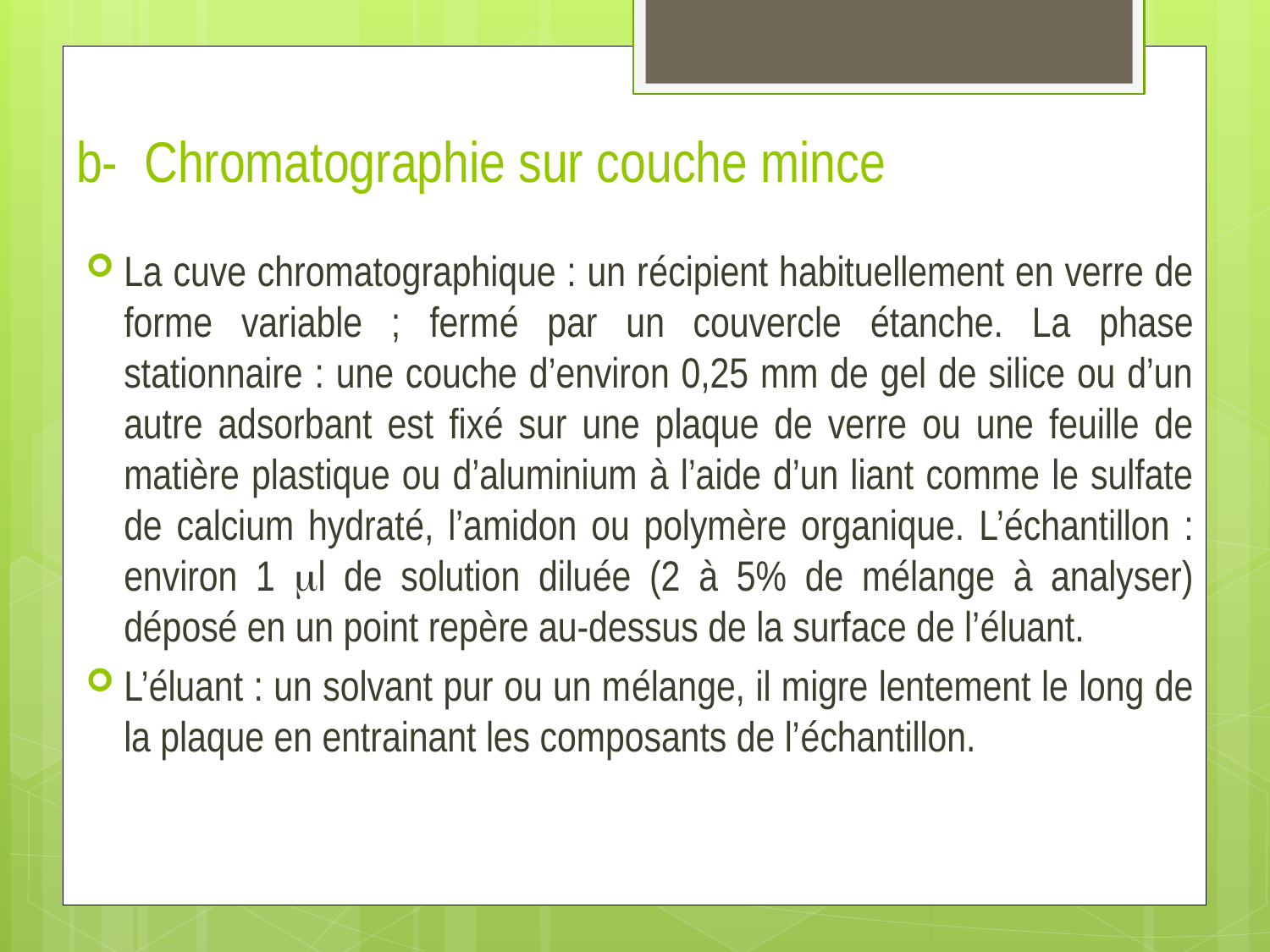

# b-  Chromatographie sur couche mince
La cuve chromatographique : un récipient habituellement en verre de forme variable ; fermé par un couvercle étanche. La phase stationnaire : une couche d’environ 0,25 mm de gel de silice ou d’un autre adsorbant est fixé sur une plaque de verre ou une feuille de matière plastique ou d’aluminium à l’aide d’un liant comme le sulfate de calcium hydraté, l’amidon ou polymère organique. L’échantillon : environ 1 μl de solution diluée (2 à 5% de mélange à analyser) déposé en un point repère au-dessus de la surface de l’éluant.
L’éluant : un solvant pur ou un mélange, il migre lentement le long de la plaque en entrainant les composants de l’échantillon.